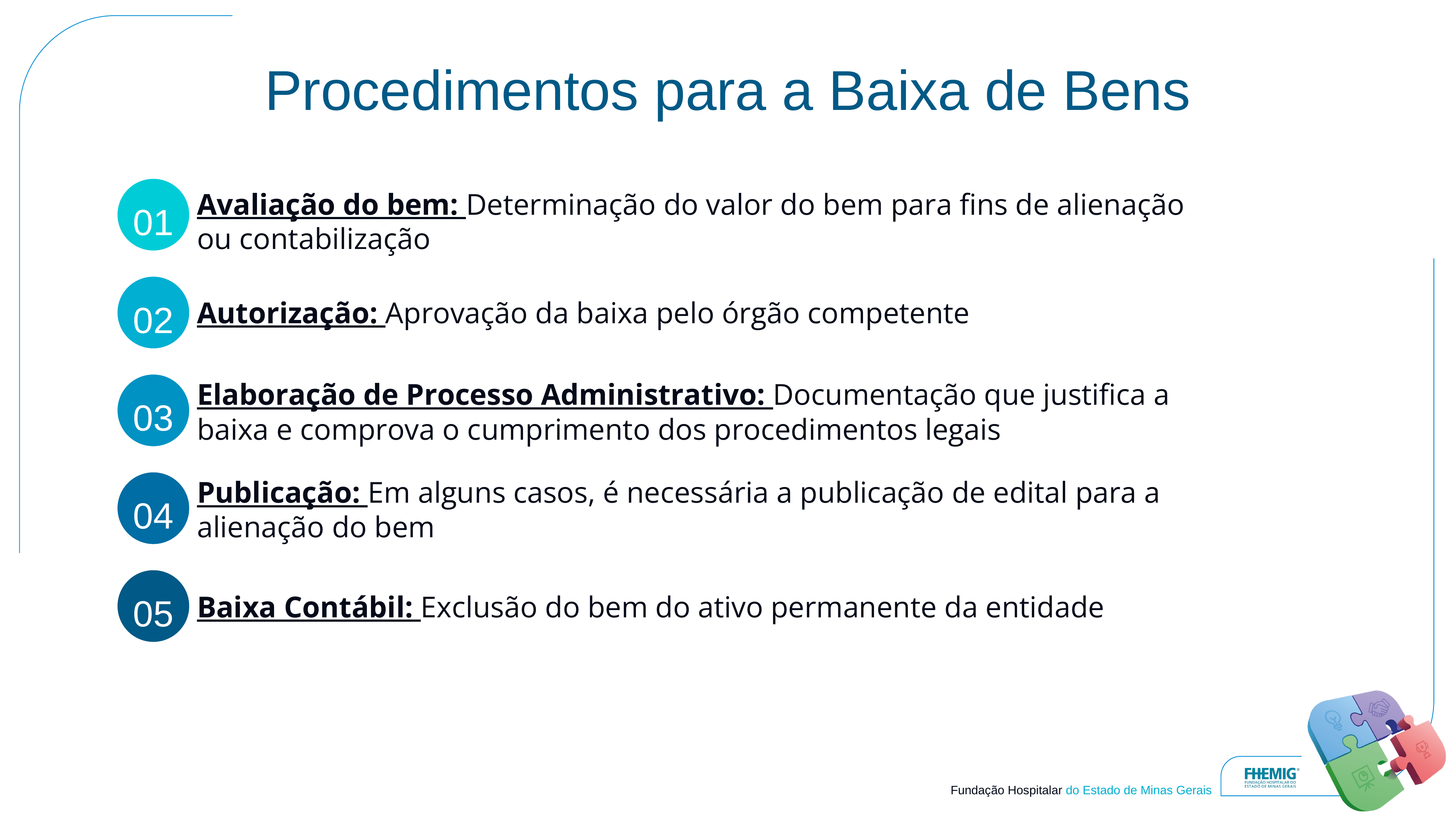

# Procedimentos para a Baixa de Bens

Avaliação do bem: Determinação do valor do bem para fins de alienação ou contabilização
01

02
Autorização: Aprovação da baixa pelo órgão competente

Elaboração de Processo Administrativo: Documentação que justifica a baixa e comprova o cumprimento dos procedimentos legais
03

Publicação: Em alguns casos, é necessária a publicação de edital para a alienação do bem
04

05
Baixa Contábil: Exclusão do bem do ativo permanente da entidade